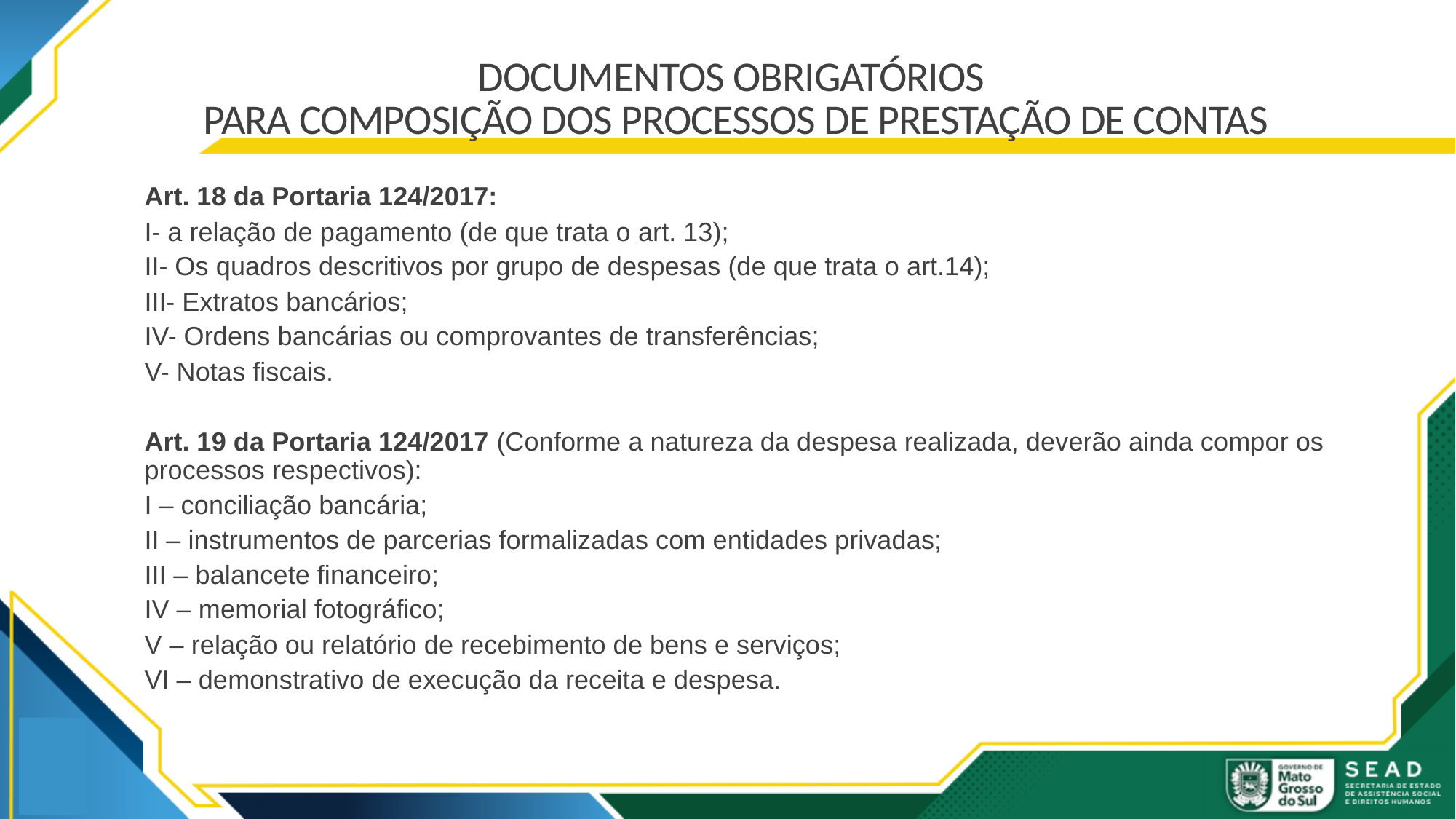

# DOCUMENTOS OBRIGATÓRIOS PARA COMPOSIÇÃO DOS PROCESSOS DE PRESTAÇÃO DE CONTAS
Art. 18 da Portaria 124/2017:
I- a relação de pagamento (de que trata o art. 13);
II- Os quadros descritivos por grupo de despesas (de que trata o art.14);
III- Extratos bancários;
IV- Ordens bancárias ou comprovantes de transferências;
V- Notas fiscais.

Art. 19 da Portaria 124/2017 (Conforme a natureza da despesa realizada, deverão ainda compor os processos respectivos):
I – conciliação bancária;
II – instrumentos de parcerias formalizadas com entidades privadas;
III – balancete financeiro;
IV – memorial fotográfico;
V – relação ou relatório de recebimento de bens e serviços;
VI – demonstrativo de execução da receita e despesa.